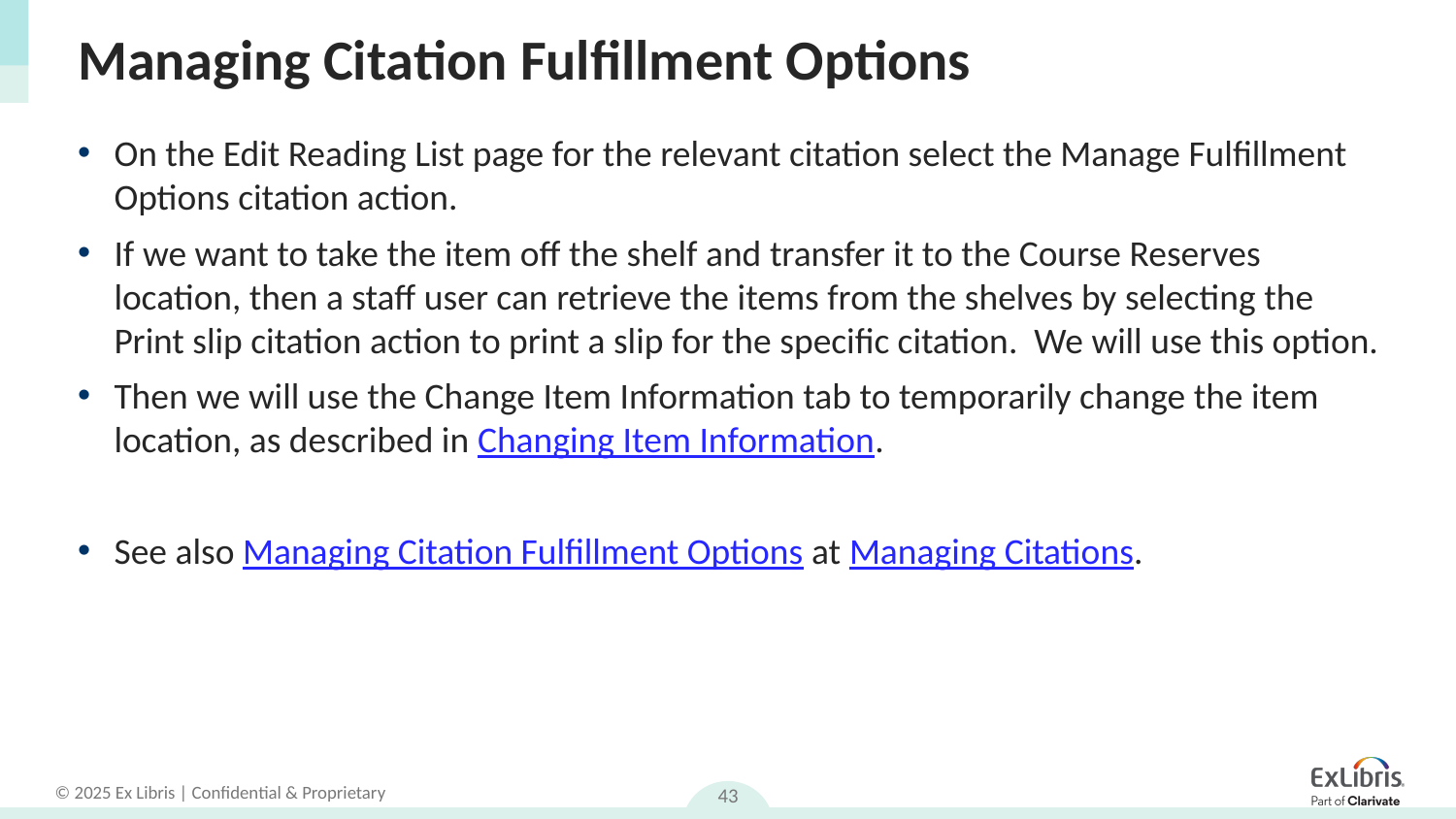

# Managing Citation Fulfillment Options
On the Edit Reading List page for the relevant citation select the Manage Fulfillment Options citation action.
If we want to take the item off the shelf and transfer it to the Course Reserves location, then a staff user can retrieve the items from the shelves by selecting the Print slip citation action to print a slip for the specific citation.  We will use this option.
Then we will use the Change Item Information tab to temporarily change the item location, as described in Changing Item Information.

See also Managing Citation Fulfillment Options at Managing Citations.
43